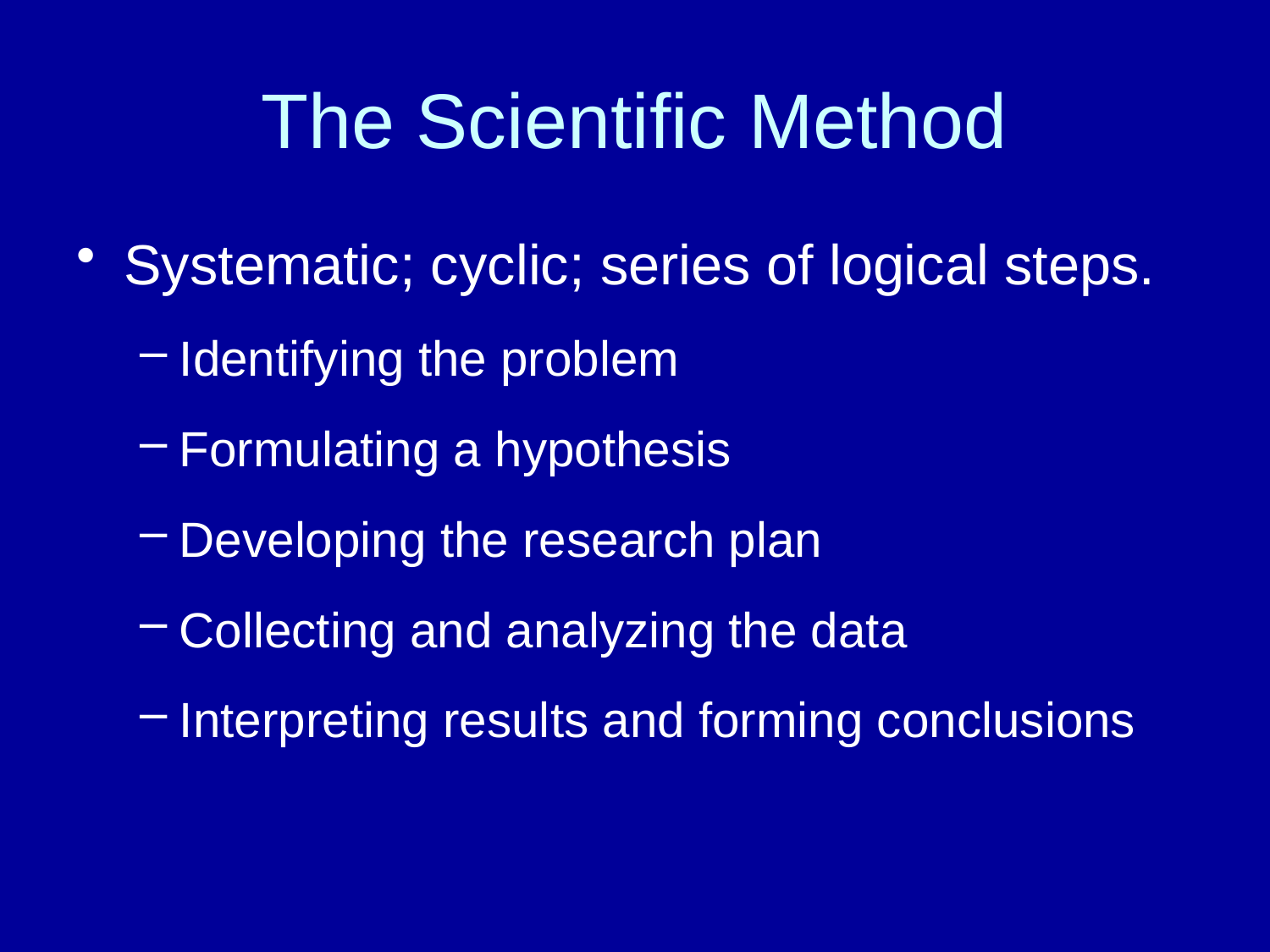

# The Scientific Method
Systematic; cyclic; series of logical steps.
Identifying the problem
Formulating a hypothesis
Developing the research plan
Collecting and analyzing the data
Interpreting results and forming conclusions